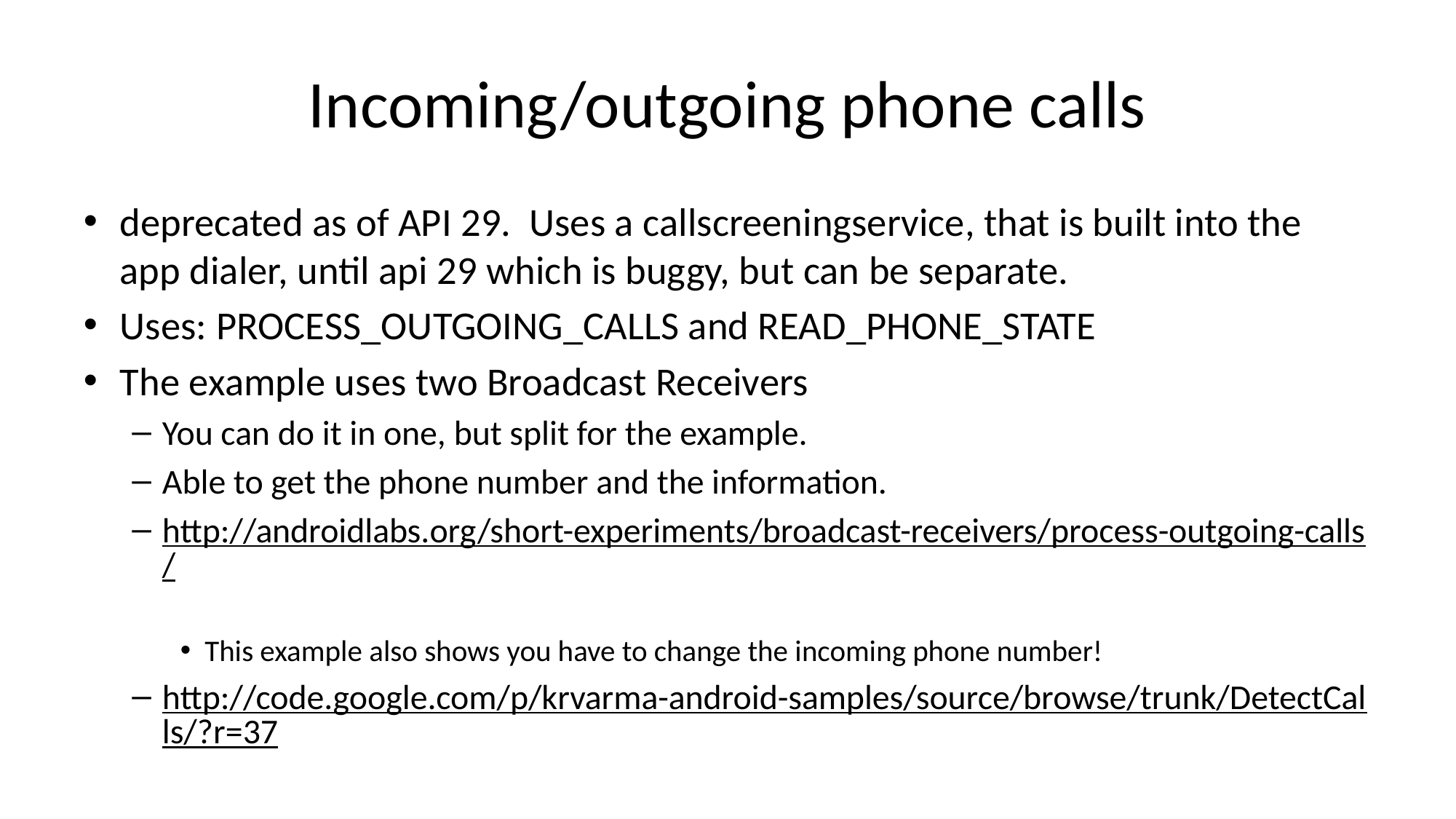

# Incoming/outgoing phone calls
deprecated as of API 29.  Uses a callscreeningservice, that is built into the app dialer, until api 29 which is buggy, but can be separate.
Uses: PROCESS_OUTGOING_CALLS and READ_PHONE_STATE
The example uses two Broadcast Receivers
You can do it in one, but split for the example.
Able to get the phone number and the information.
http://androidlabs.org/short-experiments/broadcast-receivers/process-outgoing-calls/
This example also shows you have to change the incoming phone number!
http://code.google.com/p/krvarma-android-samples/source/browse/trunk/DetectCalls/?r=37